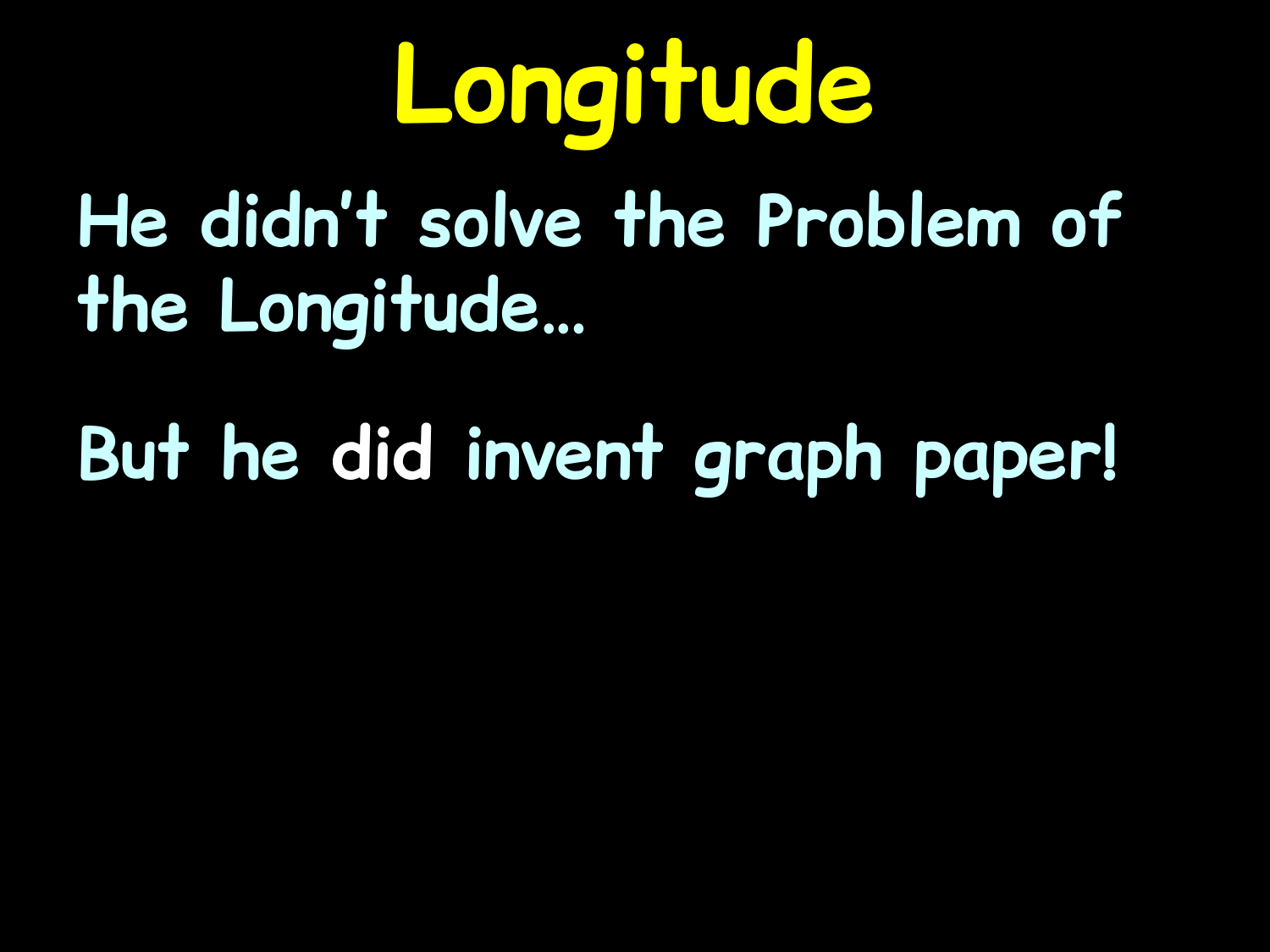

# Longitude
He didn’t solve the Problem of the Longitude…

But he did invent graph paper!